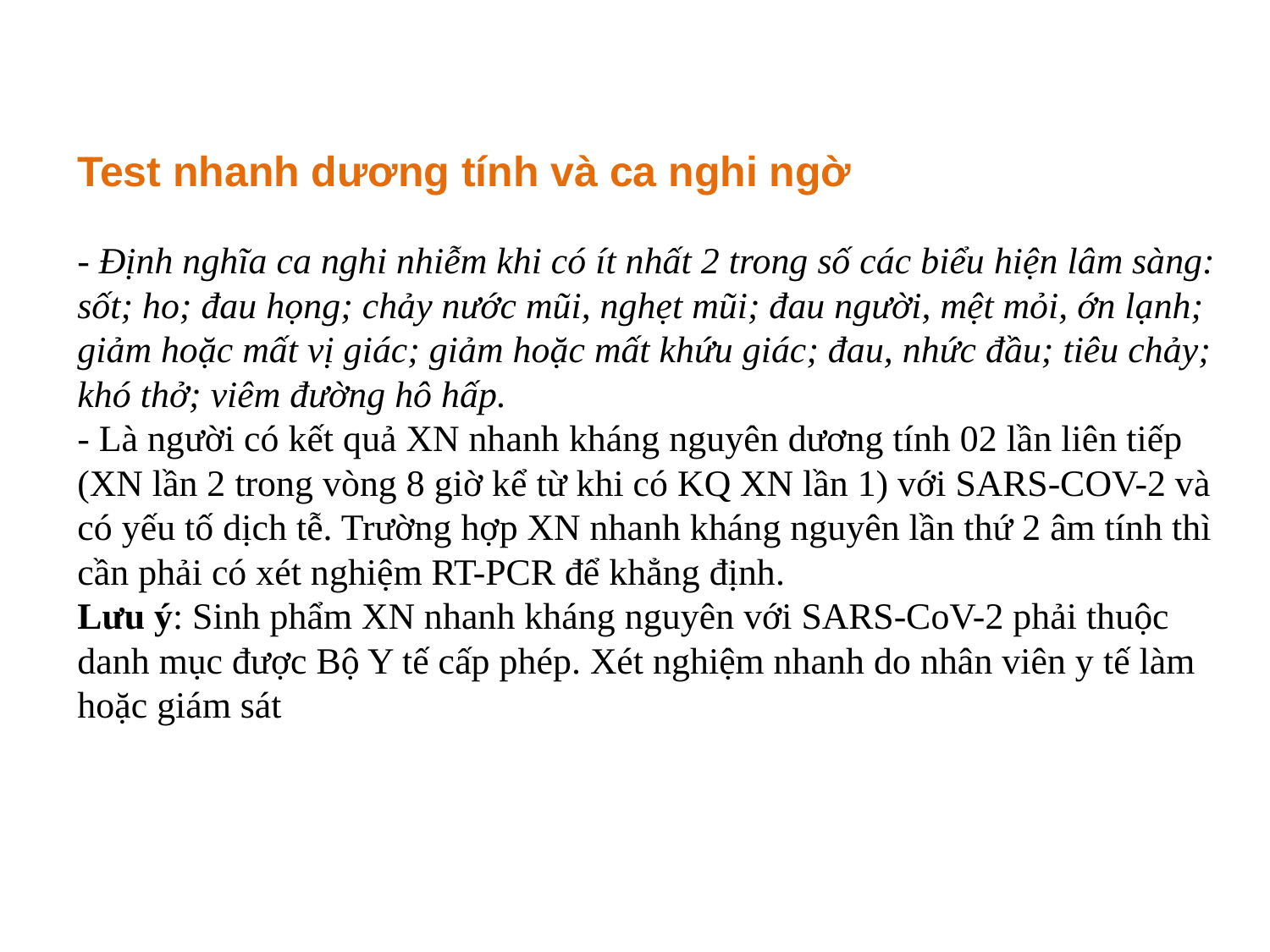

Test nhanh dương tính và ca nghi ngờ

- Định nghĩa ca nghi nhiễm khi có ít nhất 2 trong số các biểu hiện lâm sàng: sốt; ho; đau họng; chảy nước mũi, nghẹt mũi; đau người, mệt mỏi, ớn lạnh; giảm hoặc mất vị giác; giảm hoặc mất khứu giác; đau, nhức đầu; tiêu chảy; khó thở; viêm đường hô hấp.
- Là người có kết quả XN nhanh kháng nguyên dương tính 02 lần liên tiếp (XN lần 2 trong vòng 8 giờ kể từ khi có KQ XN lần 1) với SARS-COV-2 và có yếu tố dịch tễ. Trường hợp XN nhanh kháng nguyên lần thứ 2 âm tính thì cần phải có xét nghiệm RT-PCR để khẳng định.
Lưu ý: Sinh phẩm XN nhanh kháng nguyên với SARS-CoV-2 phải thuộc danh mục được Bộ Y tế cấp phép. Xét nghiệm nhanh do nhân viên y tế làm hoặc giám sát